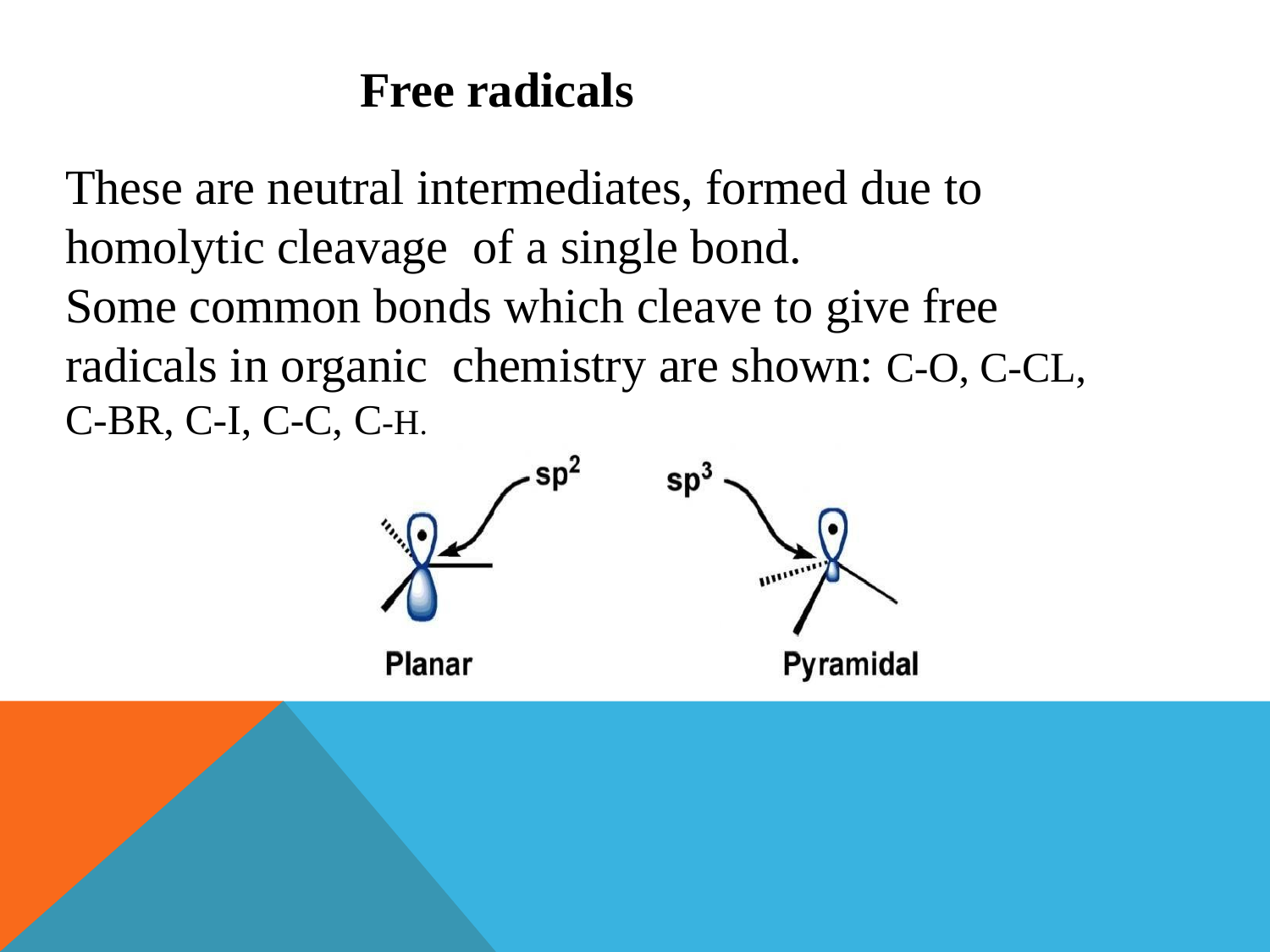

Free radicals
# These are neutral intermediates, formed due to homolytic cleavage  of a single bond. Some common bonds which cleave to give free radicals in organic  chemistry are shown: C-O, C-Cl, C-Br, C-I, C-C, C-H.